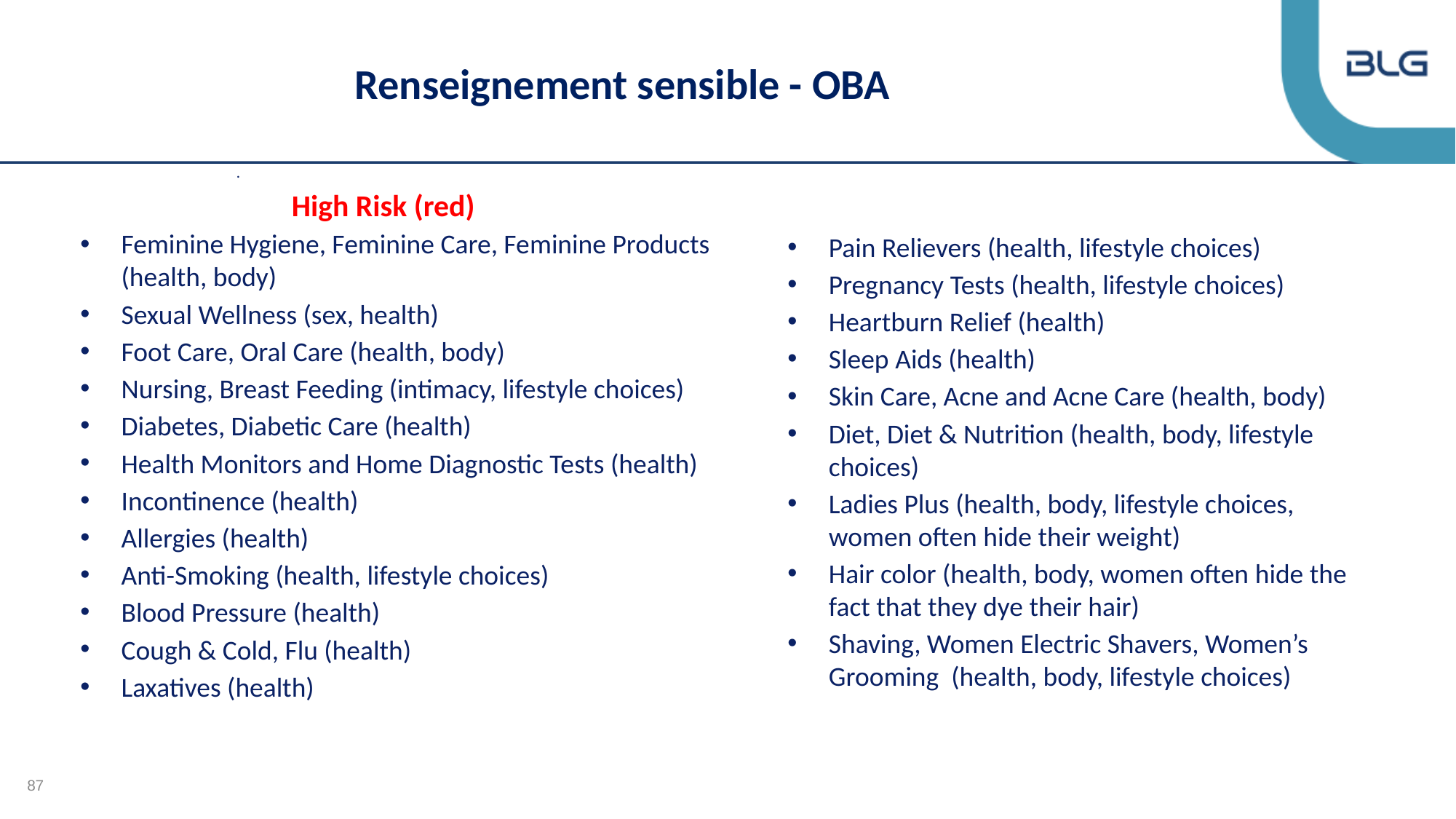

# Renseignement sensible - OBA

High Risk (red)
Feminine Hygiene, Feminine Care, Feminine Products (health, body)
Sexual Wellness (sex, health)
Foot Care, Oral Care (health, body)
Nursing, Breast Feeding (intimacy, lifestyle choices)
Diabetes, Diabetic Care (health)
Health Monitors and Home Diagnostic Tests (health)
Incontinence (health)
Allergies (health)
Anti-Smoking (health, lifestyle choices)
Blood Pressure (health)
Cough & Cold, Flu (health)
Laxatives (health)

Pain Relievers (health, lifestyle choices)
Pregnancy Tests (health, lifestyle choices)
Heartburn Relief (health)
Sleep Aids (health)
Skin Care, Acne and Acne Care (health, body)
Diet, Diet & Nutrition (health, body, lifestyle choices)
Ladies Plus (health, body, lifestyle choices, women often hide their weight)
Hair color (health, body, women often hide the fact that they dye their hair)
Shaving, Women Electric Shavers, Women’s Grooming  (health, body, lifestyle choices)

87